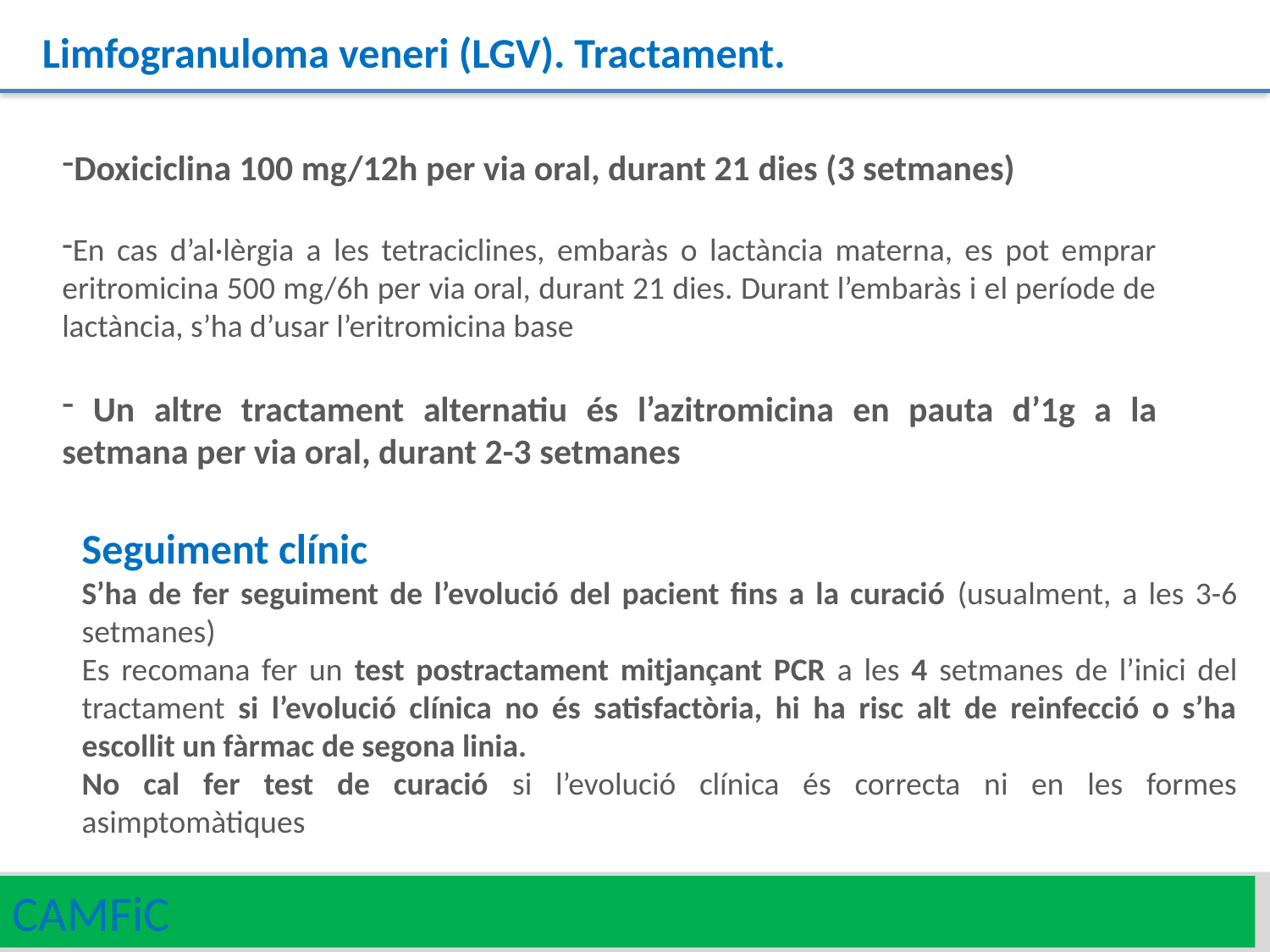

Limfogranuloma veneri (LGV). Tractament.
Doxiciclina 100 mg/12h per via oral, durant 21 dies (3 setmanes)

En cas d’al·lèrgia a les tetraciclines, embaràs o lactància materna, es pot emprar eritromicina 500 mg/6h per via oral, durant 21 dies. Durant l’embaràs i el període de lactància, s’ha d’usar l’eritromicina base

 Un altre tractament alternatiu és l’azitromicina en pauta d’1g a la setmana per via oral, durant 2-3 setmanes
Seguiment clínic
S’ha de fer seguiment de l’evolució del pacient fins a la curació (usualment, a les 3-6 setmanes)
Es recomana fer un test postractament mitjançant PCR a les 4 setmanes de l’inici del tractament si l’evolució clínica no és satisfactòria, hi ha risc alt de reinfecció o s’ha escollit un fàrmac de segona linia.
No cal fer test de curació si l’evolució clínica és correcta ni en les formes asimptomàtiques
CAMFiC
43